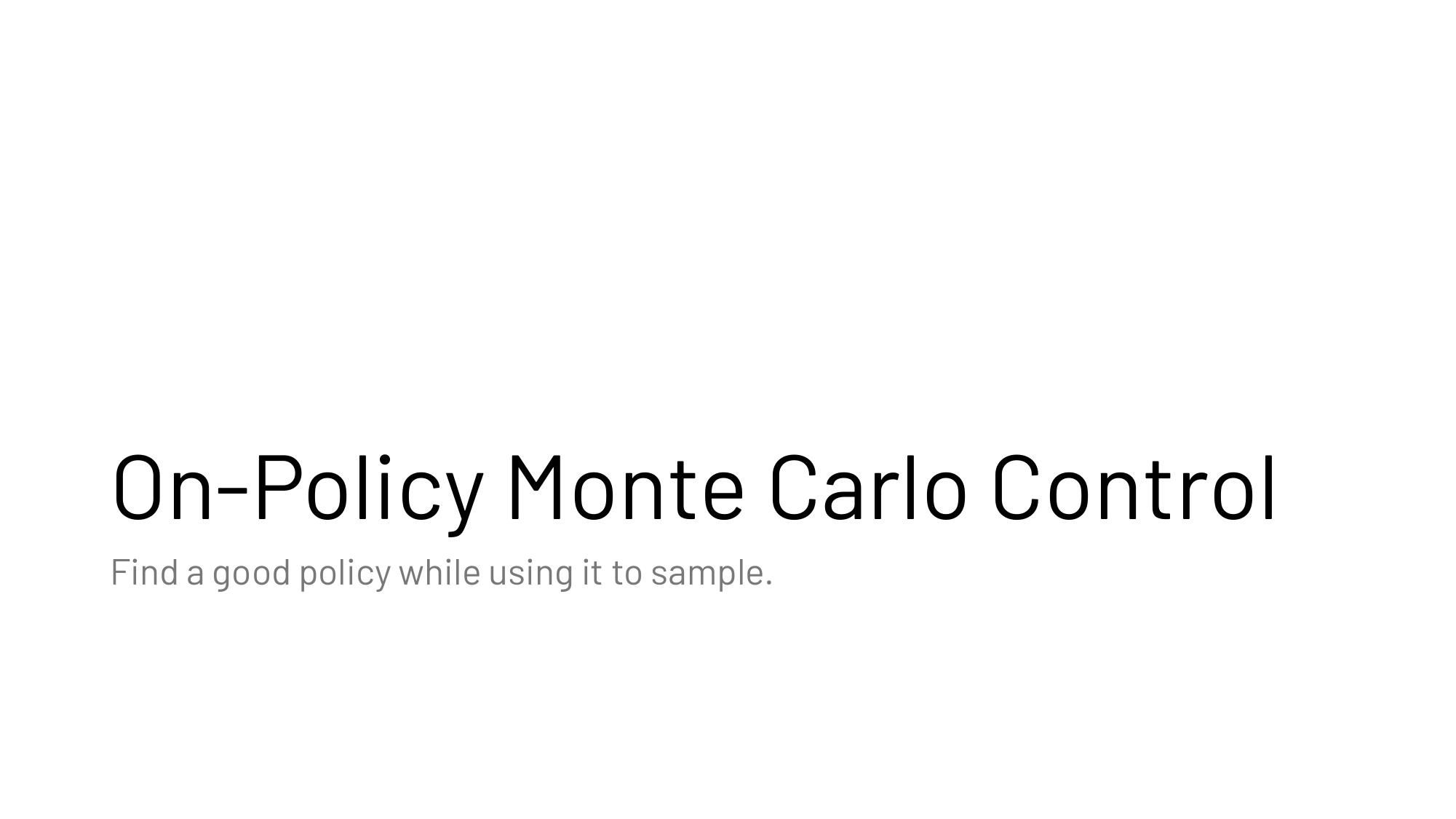

# On-Policy Monte Carlo Control
Find a good policy while using it to sample.